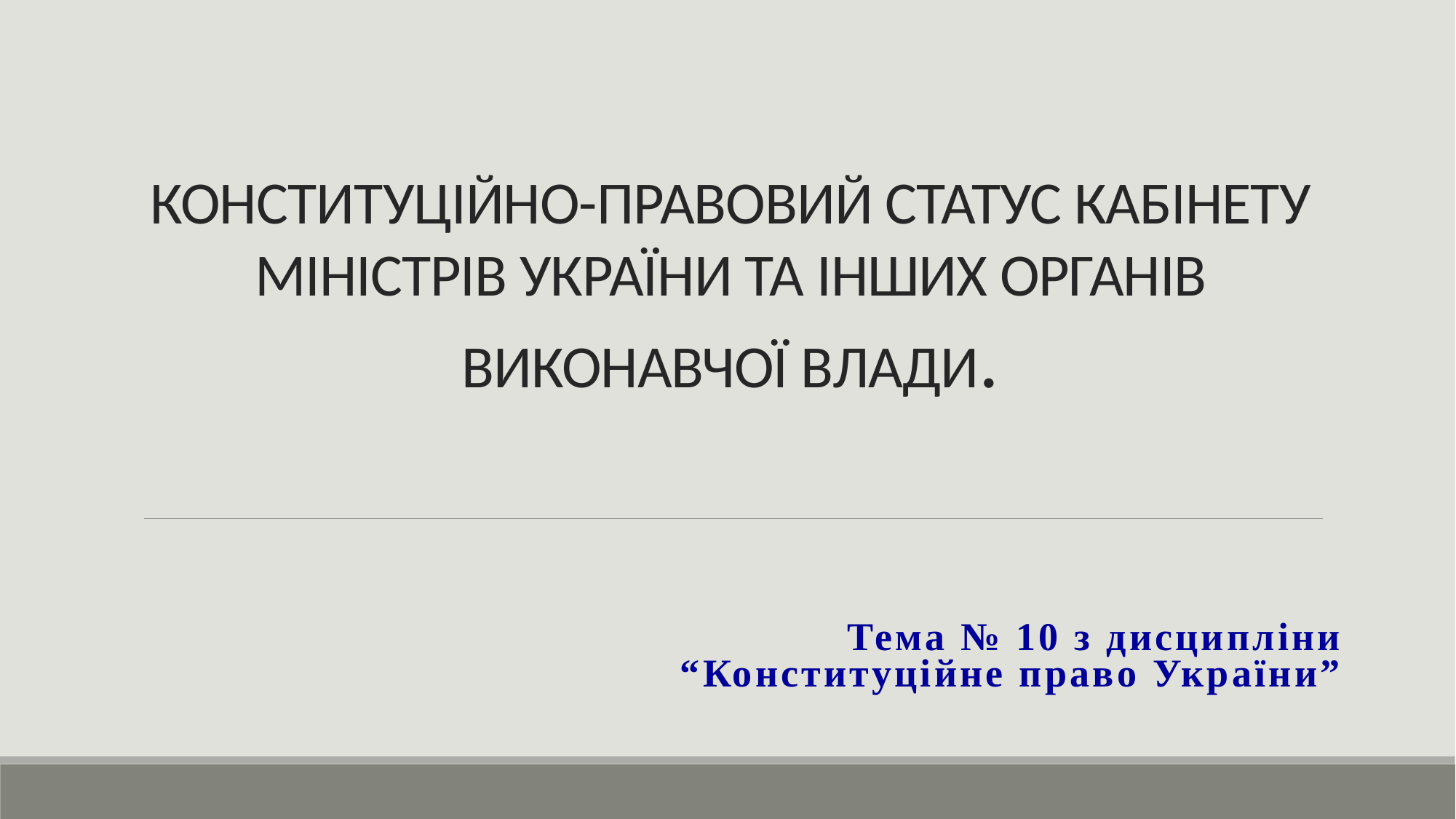

# КОНСТИТУЦІЙНО-ПРАВОВИЙ СТАТУС КАБІНЕТУ МІНІСТРІВ УКРАЇНИ ТА ІНШИХ ОРГАНІВ ВИКОНАВЧОЇ ВЛАДИ.
Тема № 10 з дисципліни
“Конституційне право України”